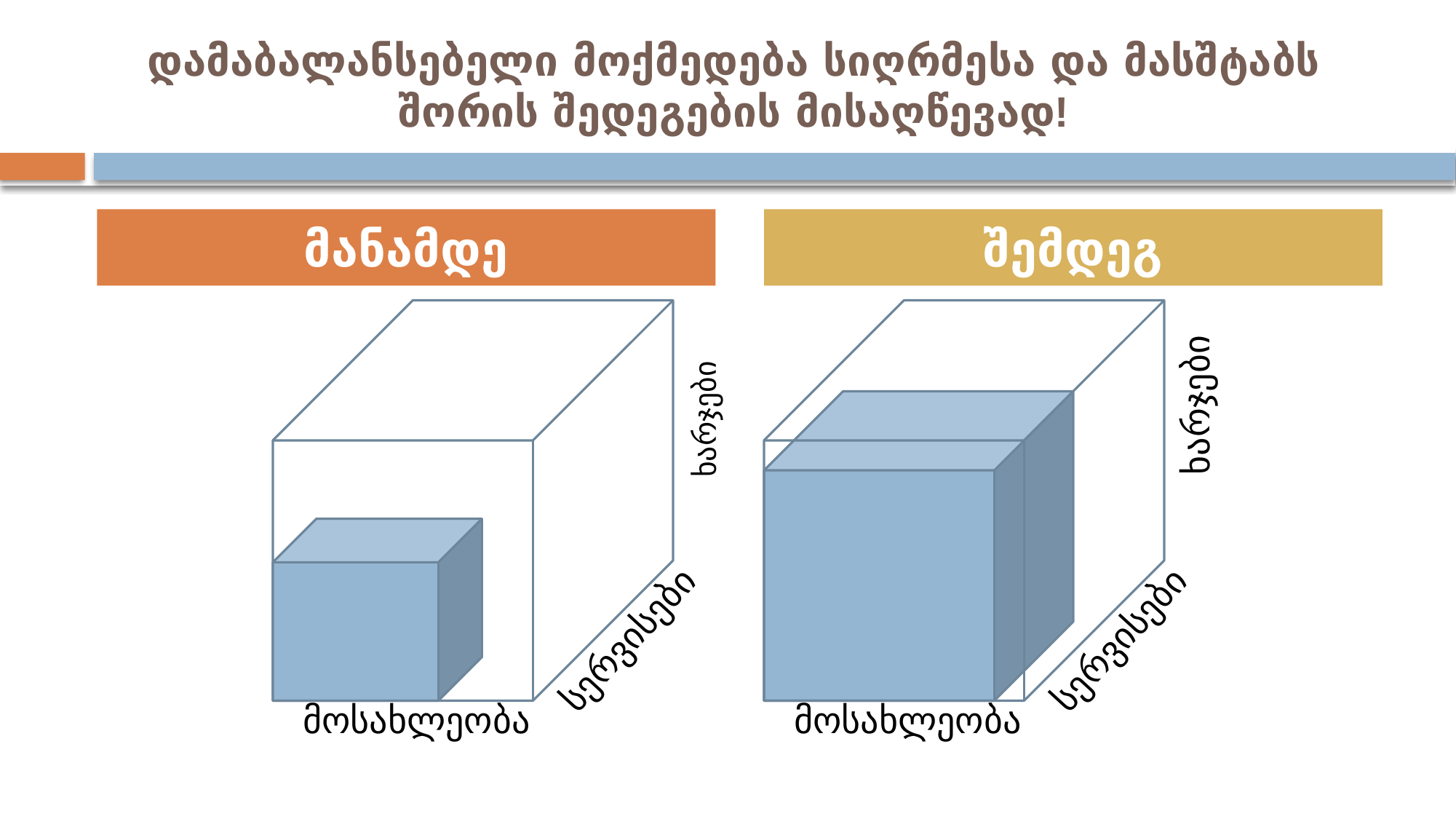

# დამაბალანსებელი მოქმედება სიღრმესა და მასშტაბს შორის შედეგების მისაღწევად!
მანამდე
შემდეგ

ხარჯები
ხარჯები

სერვისები
სერვისები
მოსახლეობა
მოსახლეობა